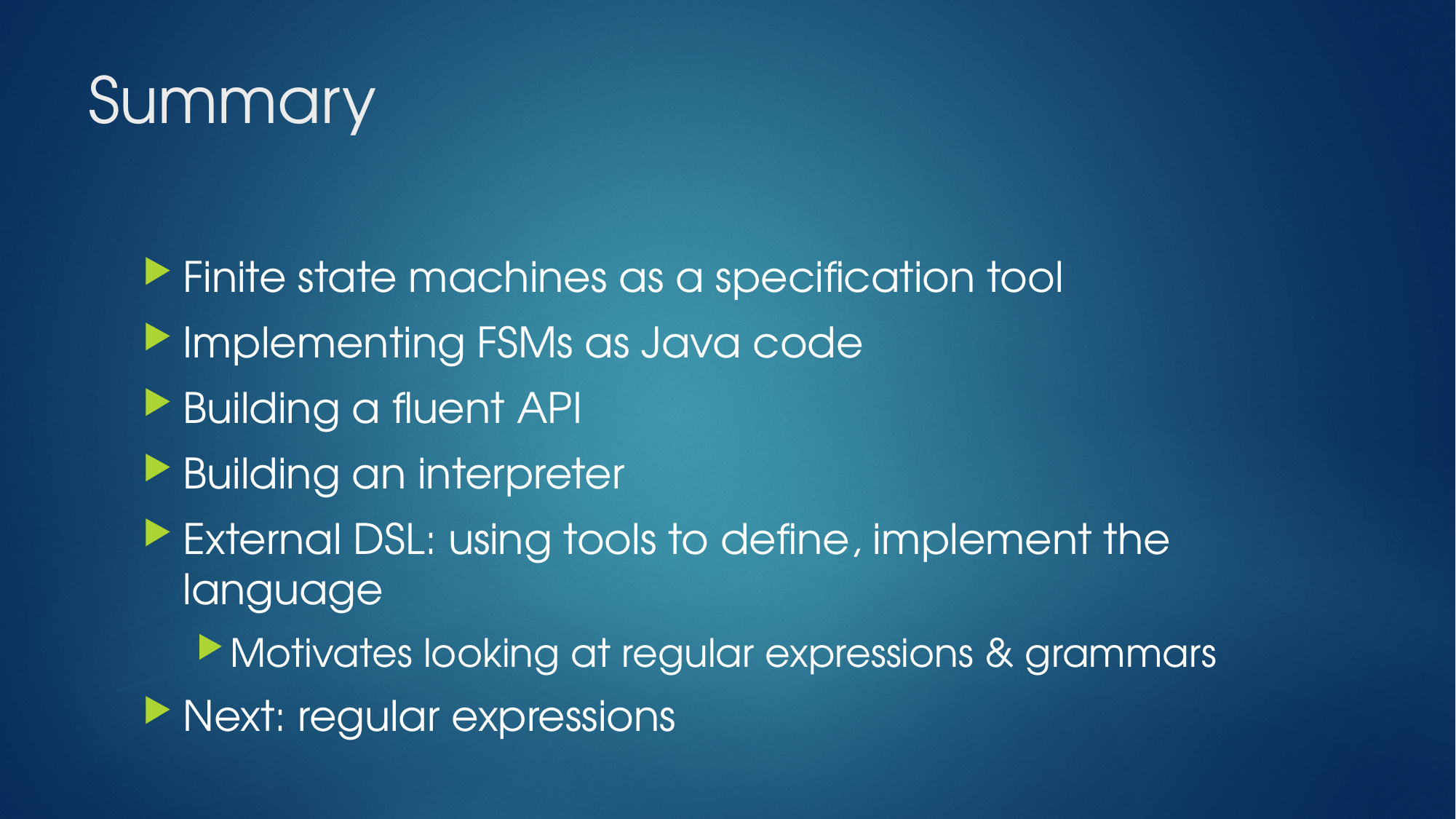

# Summary
Finite state machines as a specification tool
Implementing FSMs as Java code
Building a fluent API
Building an interpreter
External DSL: using tools to define, implement the language
Motivates looking at regular expressions & grammars
Next: regular expressions